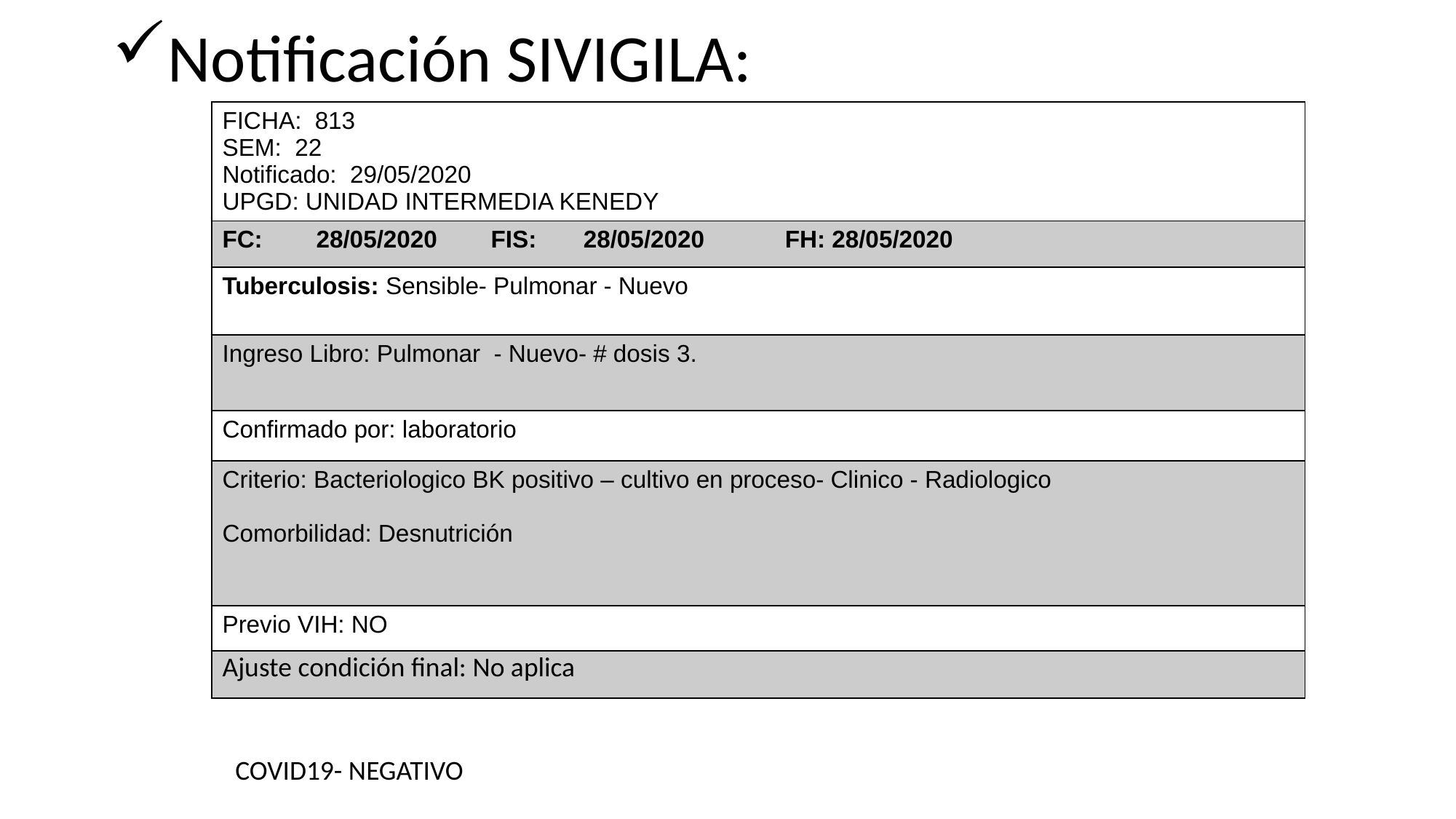

# Notificación SIVIGILA:
| FICHA: 813 SEM: 22 Notificado: 29/05/2020 UPGD: UNIDAD INTERMEDIA KENEDY |
| --- |
| FC: 28/05/2020 FIS: 28/05/2020 FH: 28/05/2020 |
| Tuberculosis: Sensible- Pulmonar - Nuevo |
| Ingreso Libro: Pulmonar - Nuevo- # dosis 3. |
| Confirmado por: laboratorio |
| Criterio: Bacteriologico BK positivo – cultivo en proceso- Clinico - Radiologico Comorbilidad: Desnutrición |
| Previo VIH: NO |
| Ajuste condición final: No aplica |
COVID19- NEGATIVO